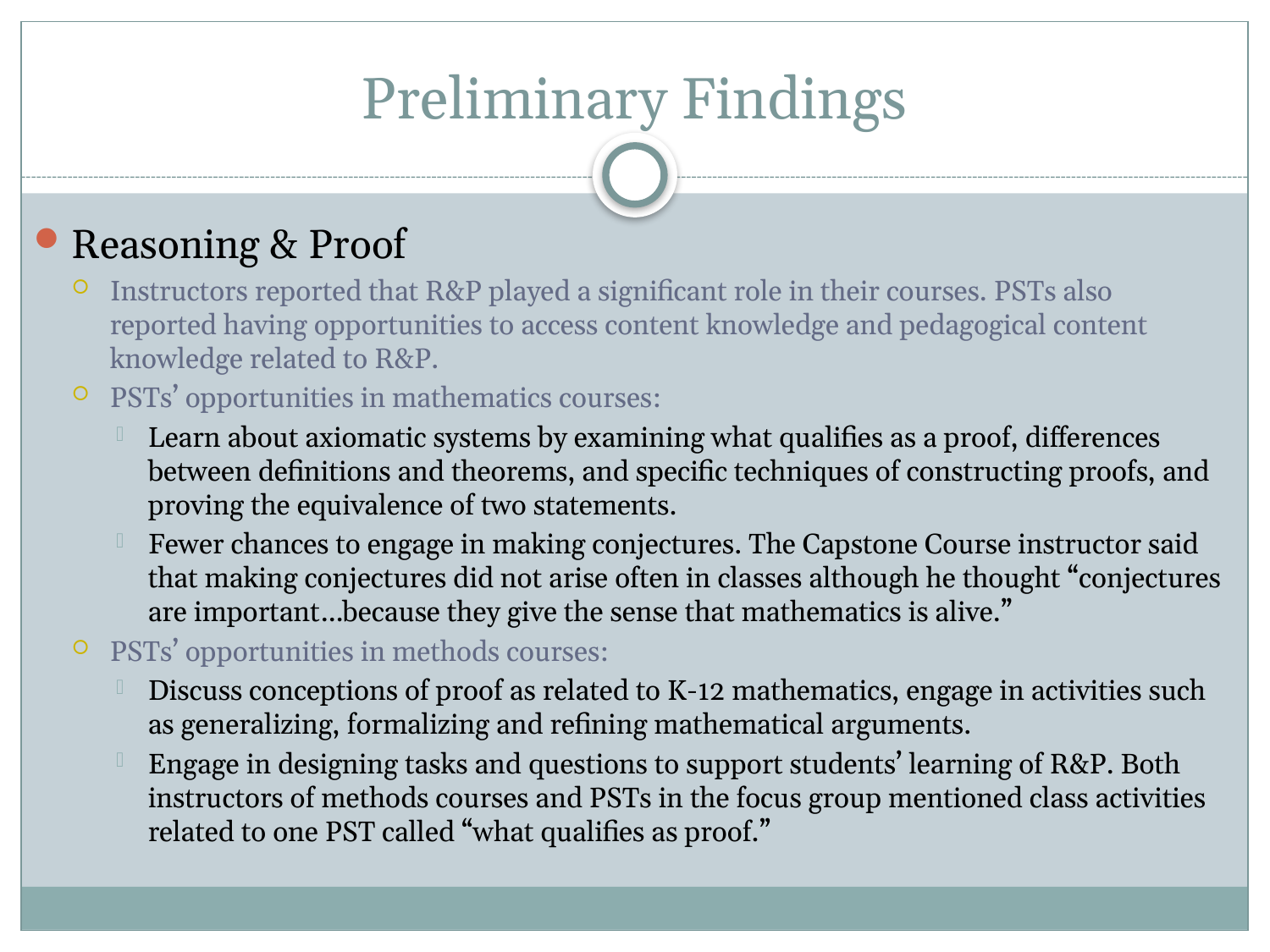

# Preliminary Findings
Reasoning & Proof
Instructors reported that R&P played a significant role in their courses. PSTs also reported having opportunities to access content knowledge and pedagogical content knowledge related to R&P.
PSTs’ opportunities in mathematics courses:
Learn about axiomatic systems by examining what qualifies as a proof, differences between definitions and theorems, and specific techniques of constructing proofs, and proving the equivalence of two statements.
Fewer chances to engage in making conjectures. The Capstone Course instructor said that making conjectures did not arise often in classes although he thought “conjectures are important…because they give the sense that mathematics is alive.”
PSTs’ opportunities in methods courses:
Discuss conceptions of proof as related to K-12 mathematics, engage in activities such as generalizing, formalizing and refining mathematical arguments.
Engage in designing tasks and questions to support students’ learning of R&P. Both instructors of methods courses and PSTs in the focus group mentioned class activities related to one PST called “what qualifies as proof.”